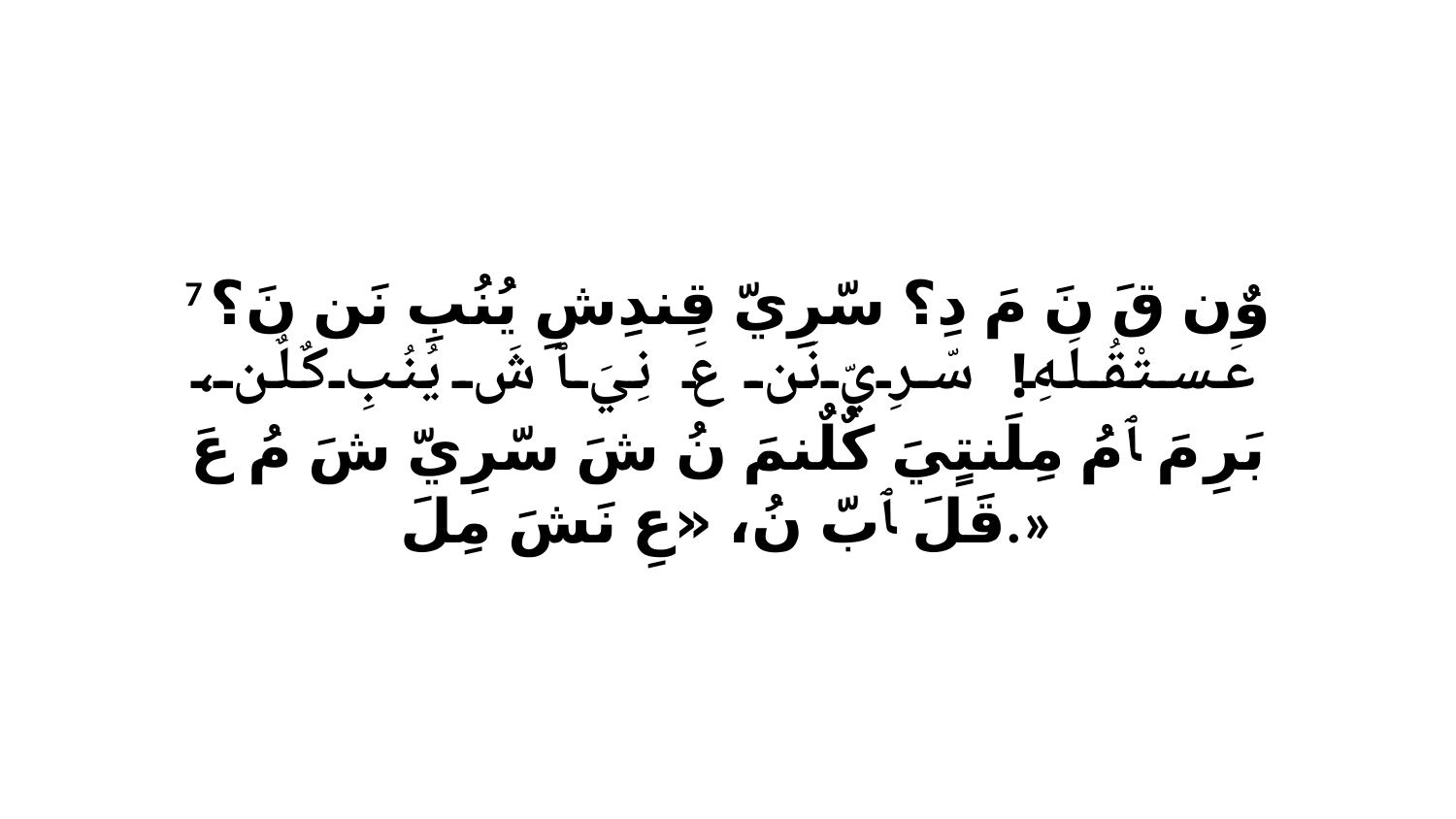

7 وٌن قَ نَ مَ دِ؟ سّرِيّ قِندِشِ يُنُبِ نَن نَ؟ عَستْقُلَهِ! سّرِيّ نَن عَ نِيَ ﭑ شَ يُنُبِ كٌلٌن، بَرِ مَ ﭑ مُ مِلَنتٍيَ كٌلٌنمَ نُ شَ سّرِيّ شَ مُ عَ قَلَ ﭑ بّ نُ، «عِ نَشَ مِلَ.»